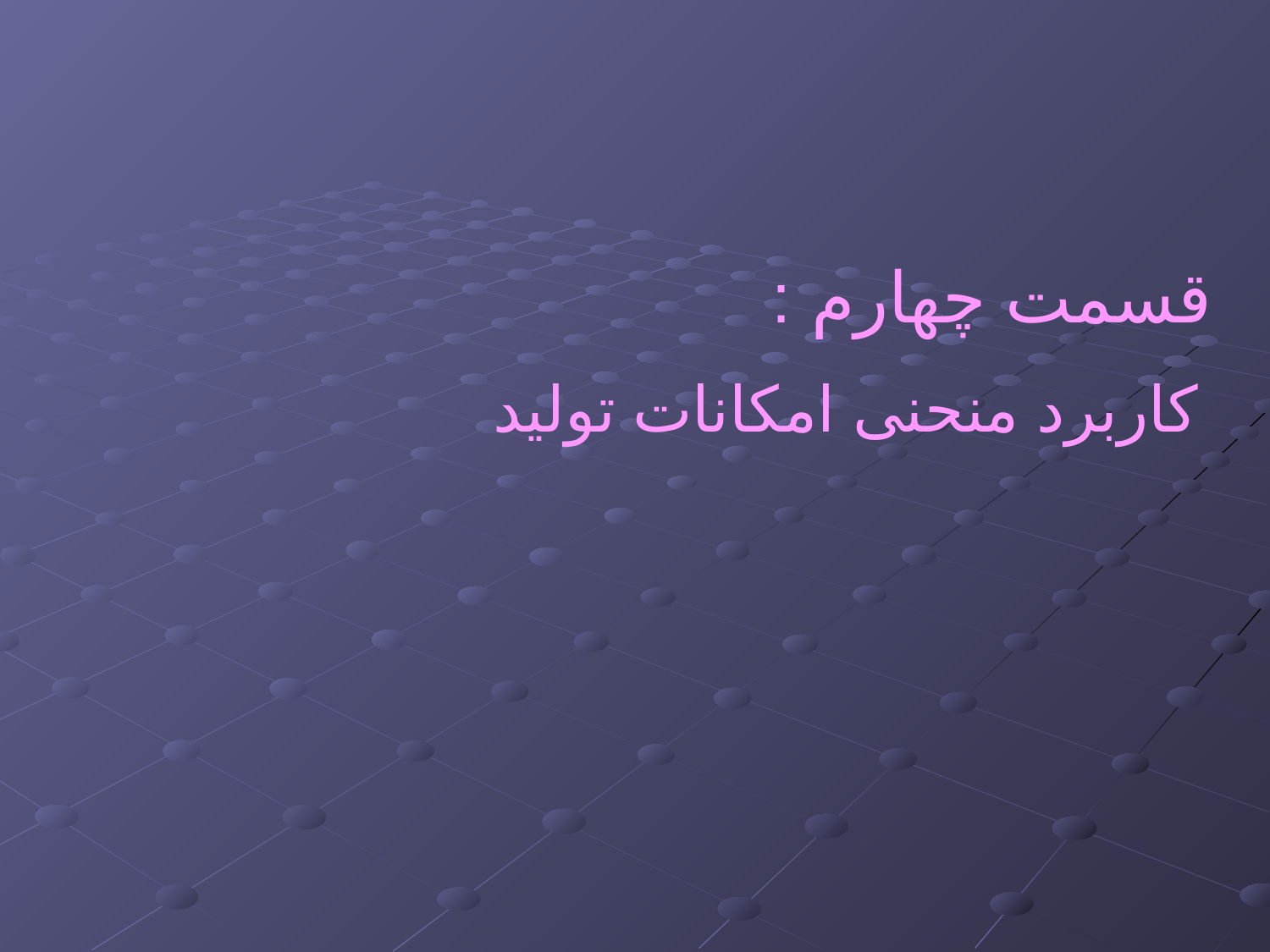

قسمت چهارم :
 کاربرد منحنی امکانات تولید